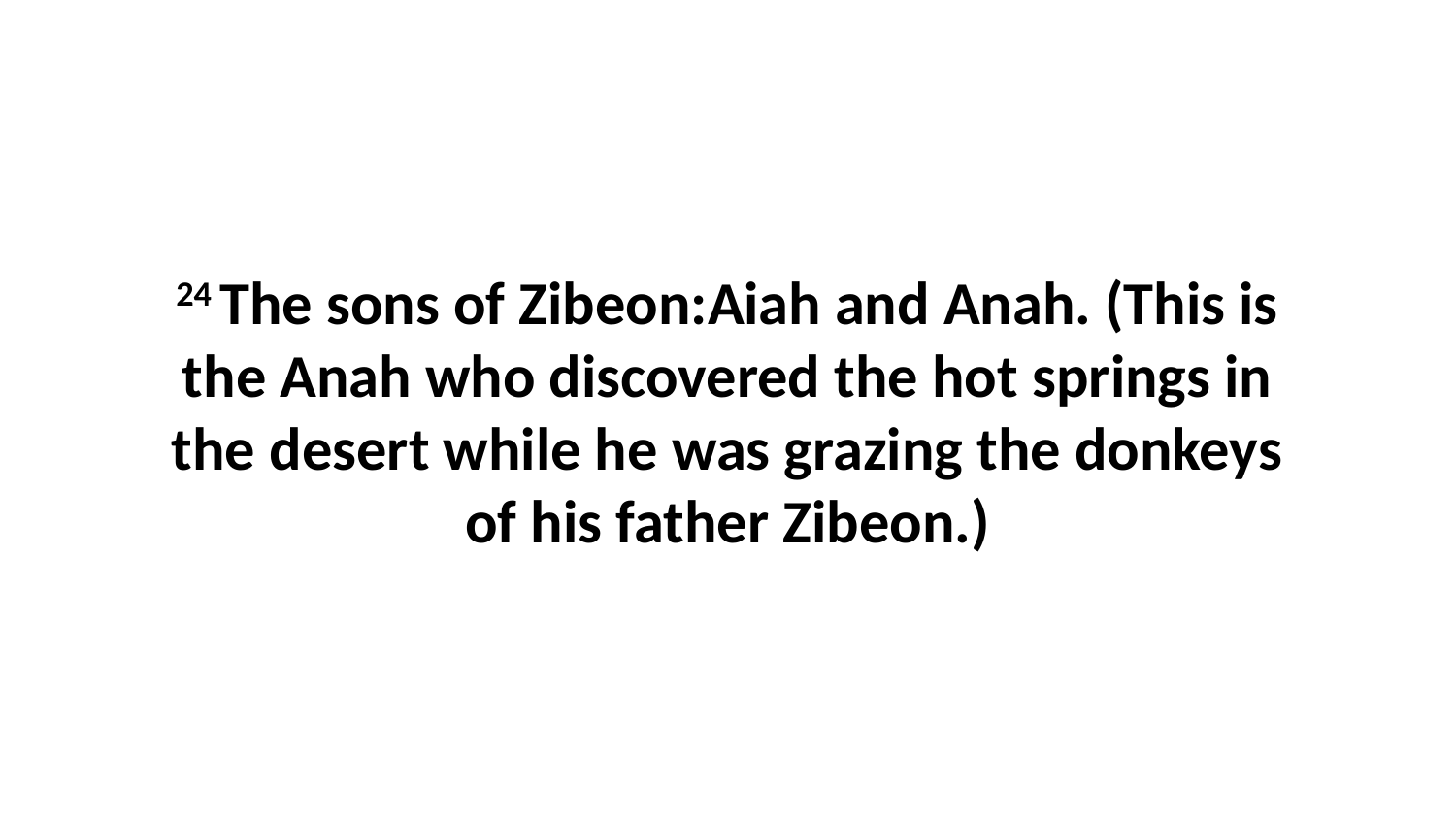

24 The sons of Zibeon:Aiah and Anah. (This is the Anah who discovered the hot springs in the desert while he was grazing the donkeys of his father Zibeon.)